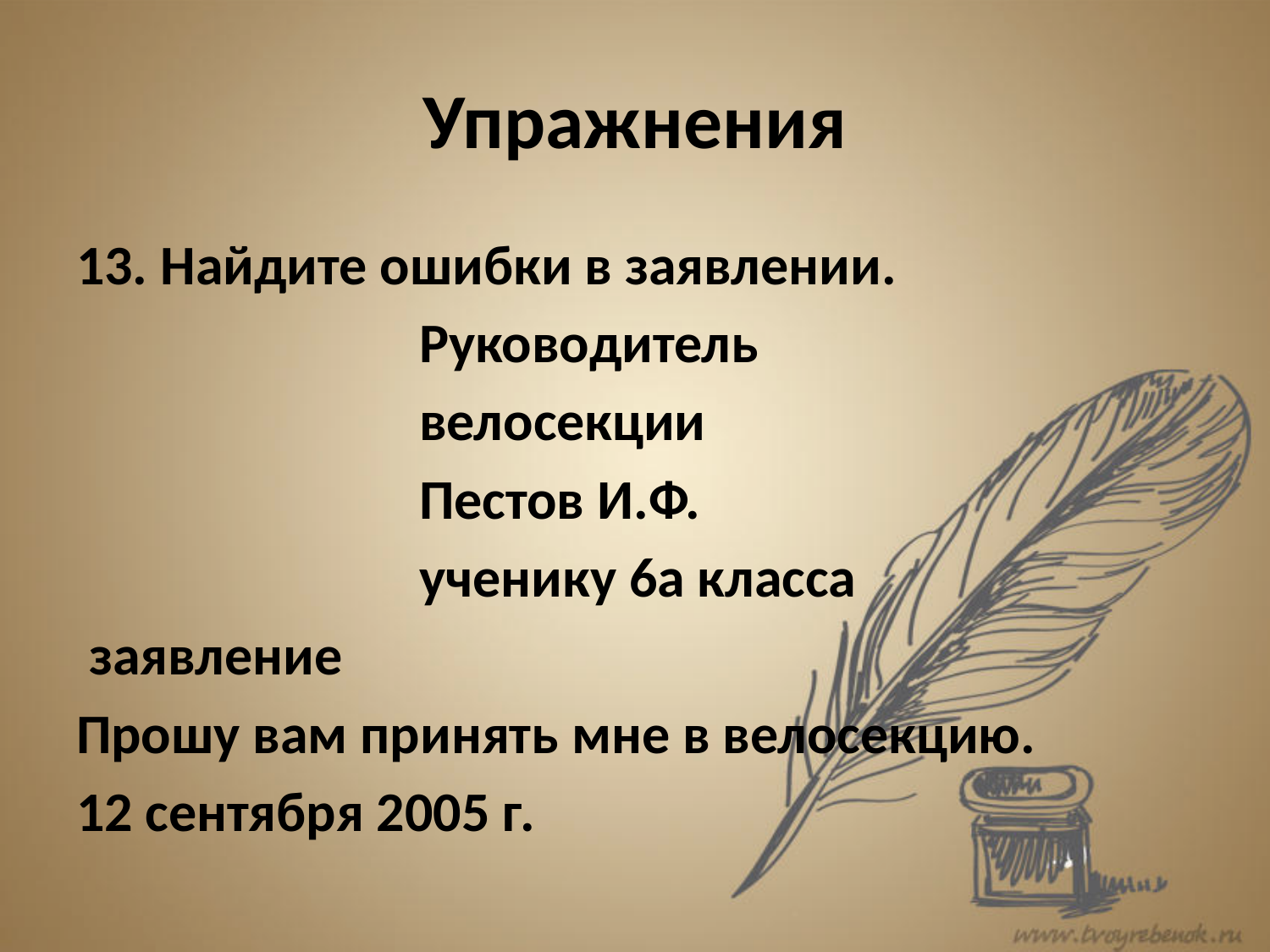

# Упражнения
13. Найдите ошибки в заявлении.
                           Руководитель
                           велосекции
                           Пестов И.Ф.
                           ученику 6а класса
 заявление
Прошу вам принять мне в велосекцию.
12 сентября 2005 г.